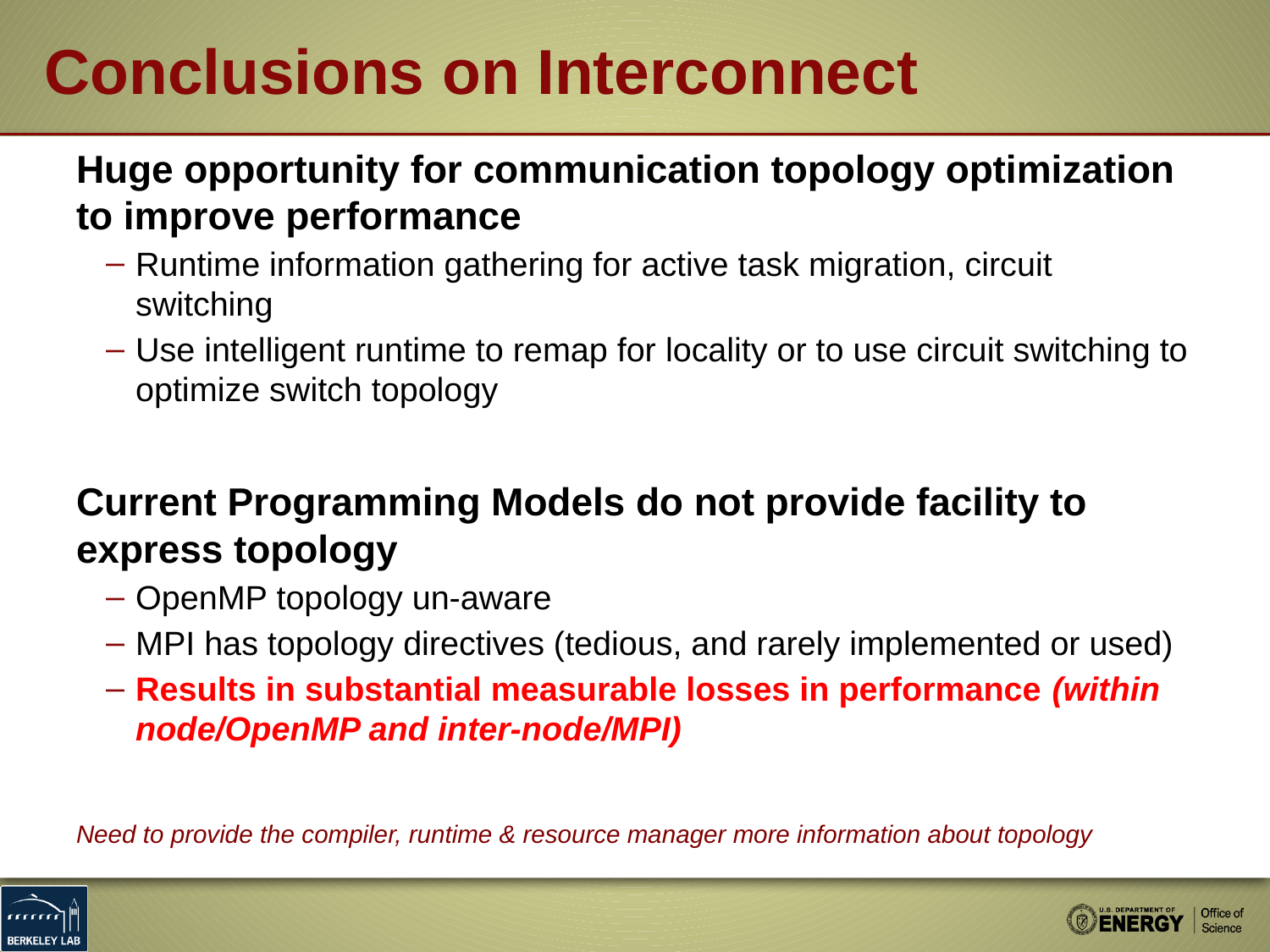

# Conclusions on Interconnect
Huge opportunity for communication topology optimization to improve performance
Runtime information gathering for active task migration, circuit switching
Use intelligent runtime to remap for locality or to use circuit switching to optimize switch topology

Current Programming Models do not provide facility to express topology
OpenMP topology un-aware
MPI has topology directives (tedious, and rarely implemented or used)
Results in substantial measurable losses in performance (within node/OpenMP and inter-node/MPI)

Need to provide the compiler, runtime & resource manager more information about topology